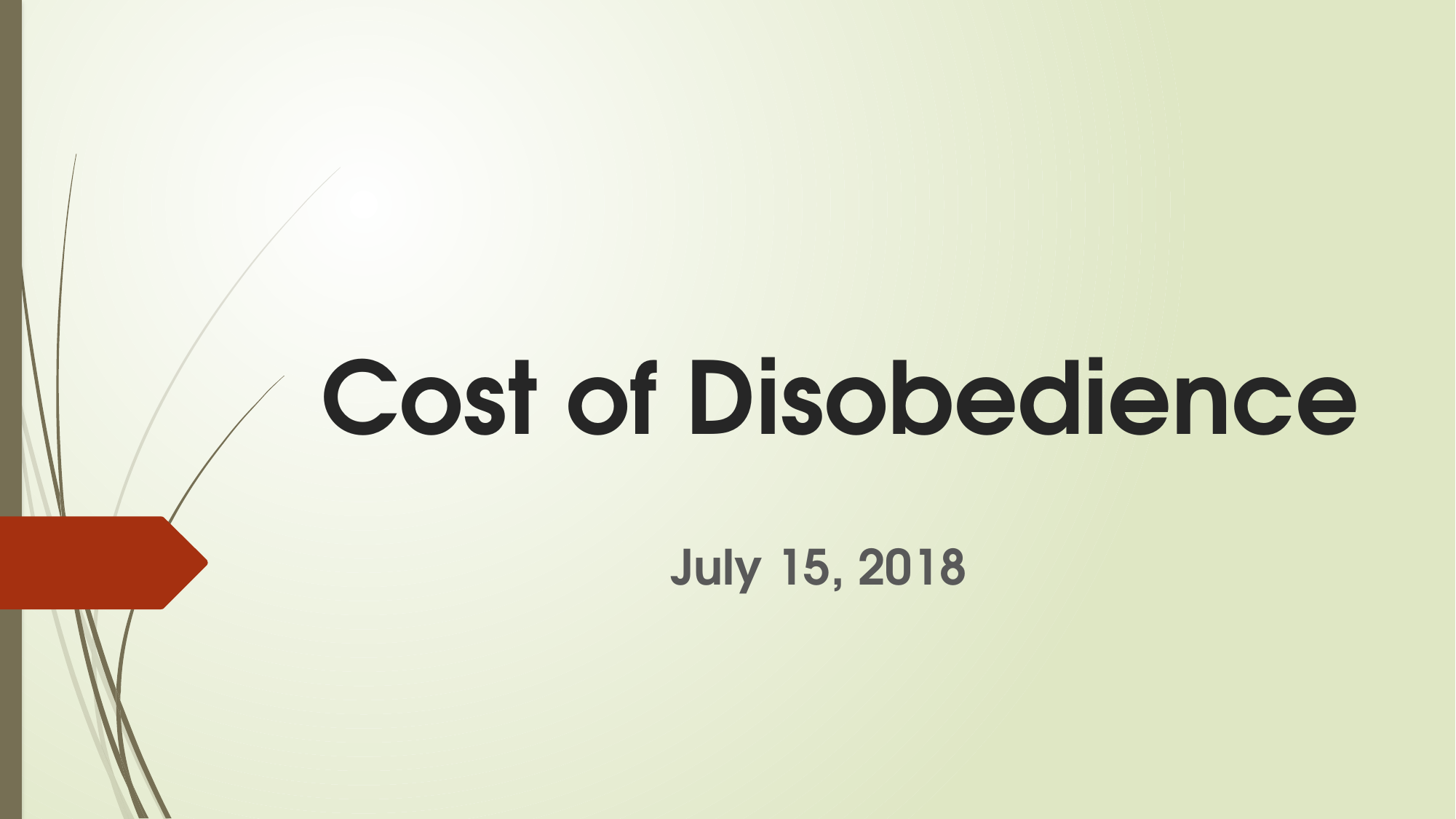

# Cost of Disobedience
July 15, 2018